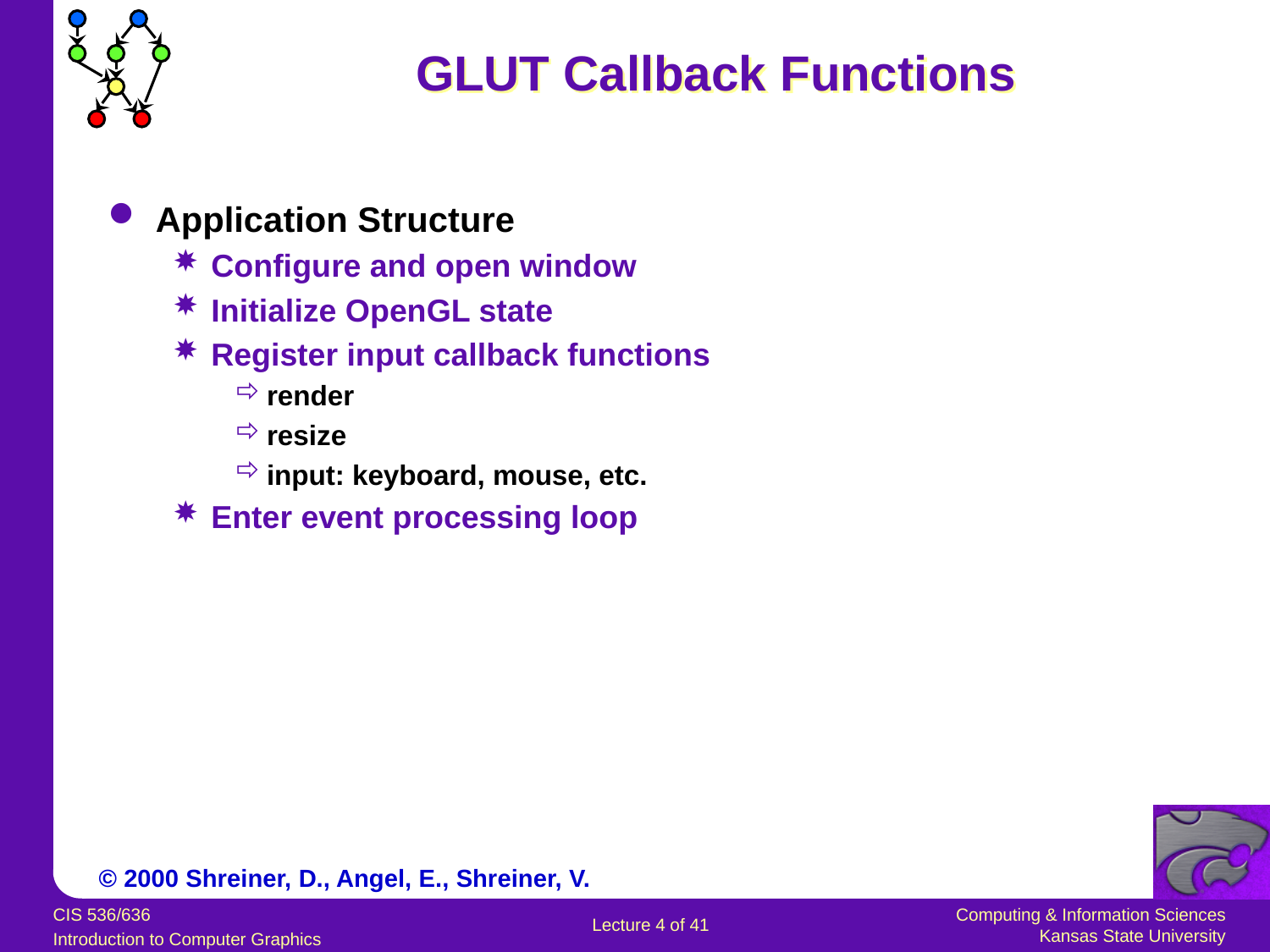

# GLUT Callback Functions
Application Structure
Configure and open window
Initialize OpenGL state
Register input callback functions
render
resize
input: keyboard, mouse, etc.
Enter event processing loop
© 2000 Shreiner, D., Angel, E., Shreiner, V.